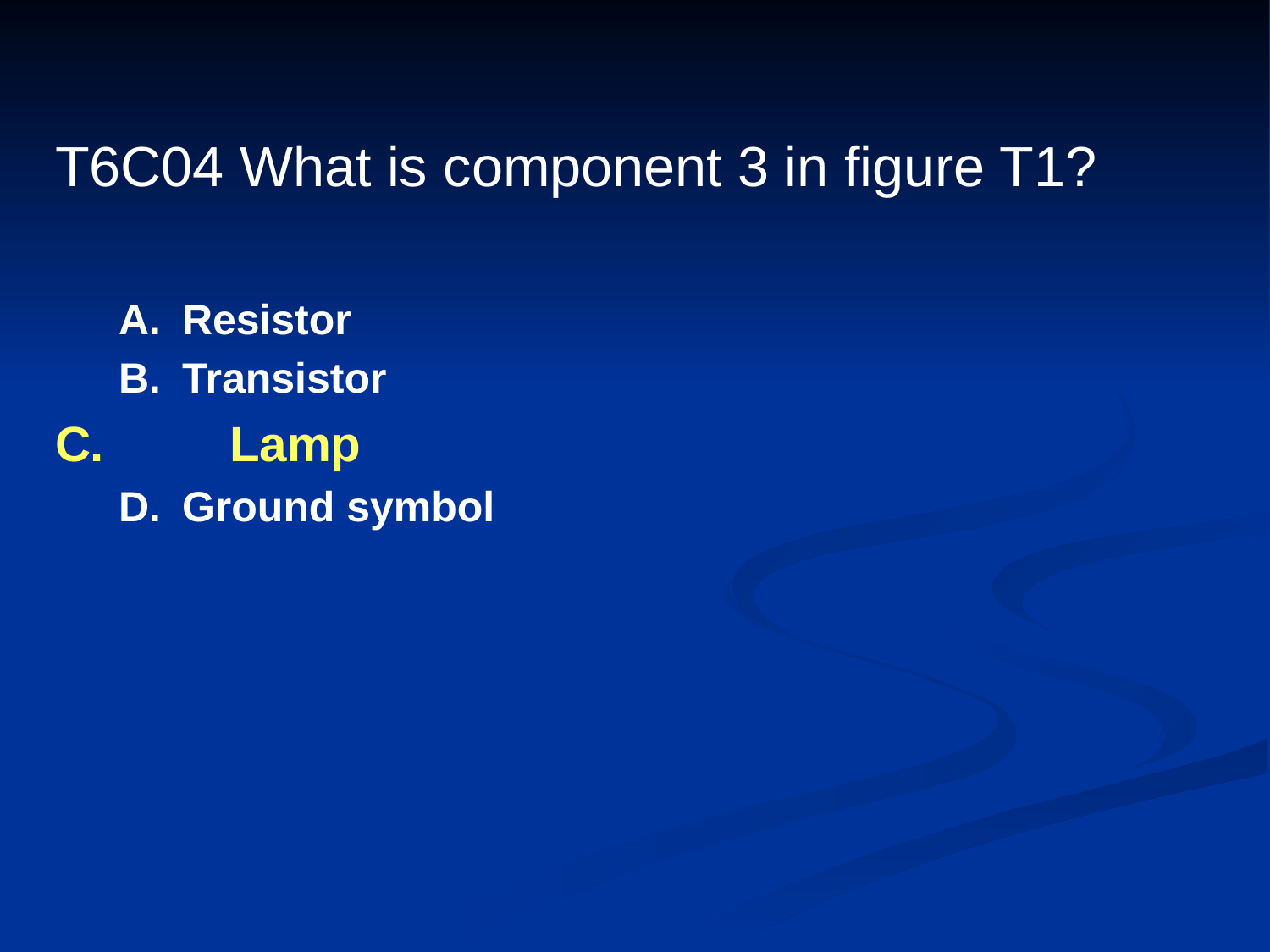

# T6C04 What is component 3 in figure T1?
A.	Resistor
B.	Transistor
C.	Lamp
D.	Ground symbol